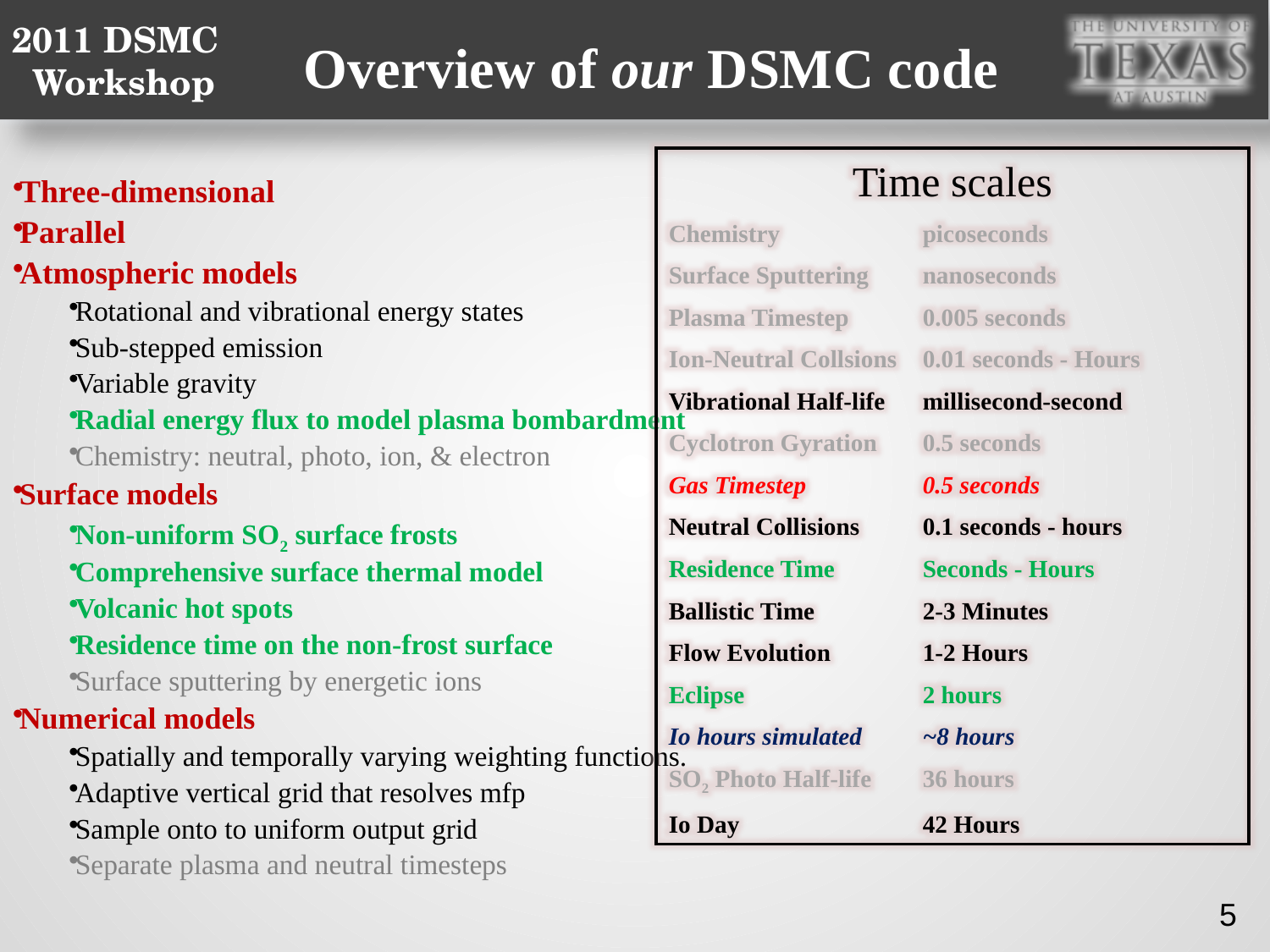

# Overview of our DSMC code
Time scales
Chemistry		picoseconds
Surface Sputtering	nanoseconds
Plasma Timestep	0.005 seconds
Ion-Neutral Collsions 	0.01 seconds - Hours
Vibrational Half-life	millisecond-second
Cyclotron Gyration	0.5 seconds
Gas Timestep	0.5 seconds
Neutral Collisions	0.1 seconds - hours
Residence Time	Seconds - Hours
Ballistic Time	2-3 Minutes
Flow Evolution	1-2 Hours
Eclipse		2 hours
Io hours simulated	~8 hours
SO2 Photo Half-life	36 hours
Io Day		42 Hours
Three-dimensional
Parallel
Atmospheric models
Rotational and vibrational energy states
Sub-stepped emission
Variable gravity
Radial energy flux to model plasma bombardment
Chemistry: neutral, photo, ion, & electron
Surface models
Non-uniform SO2 surface frosts
Comprehensive surface thermal model
Volcanic hot spots
Residence time on the non-frost surface
Surface sputtering by energetic ions
Numerical models
Spatially and temporally varying weighting functions.
Adaptive vertical grid that resolves mfp
Sample onto to uniform output grid
Separate plasma and neutral timesteps
5